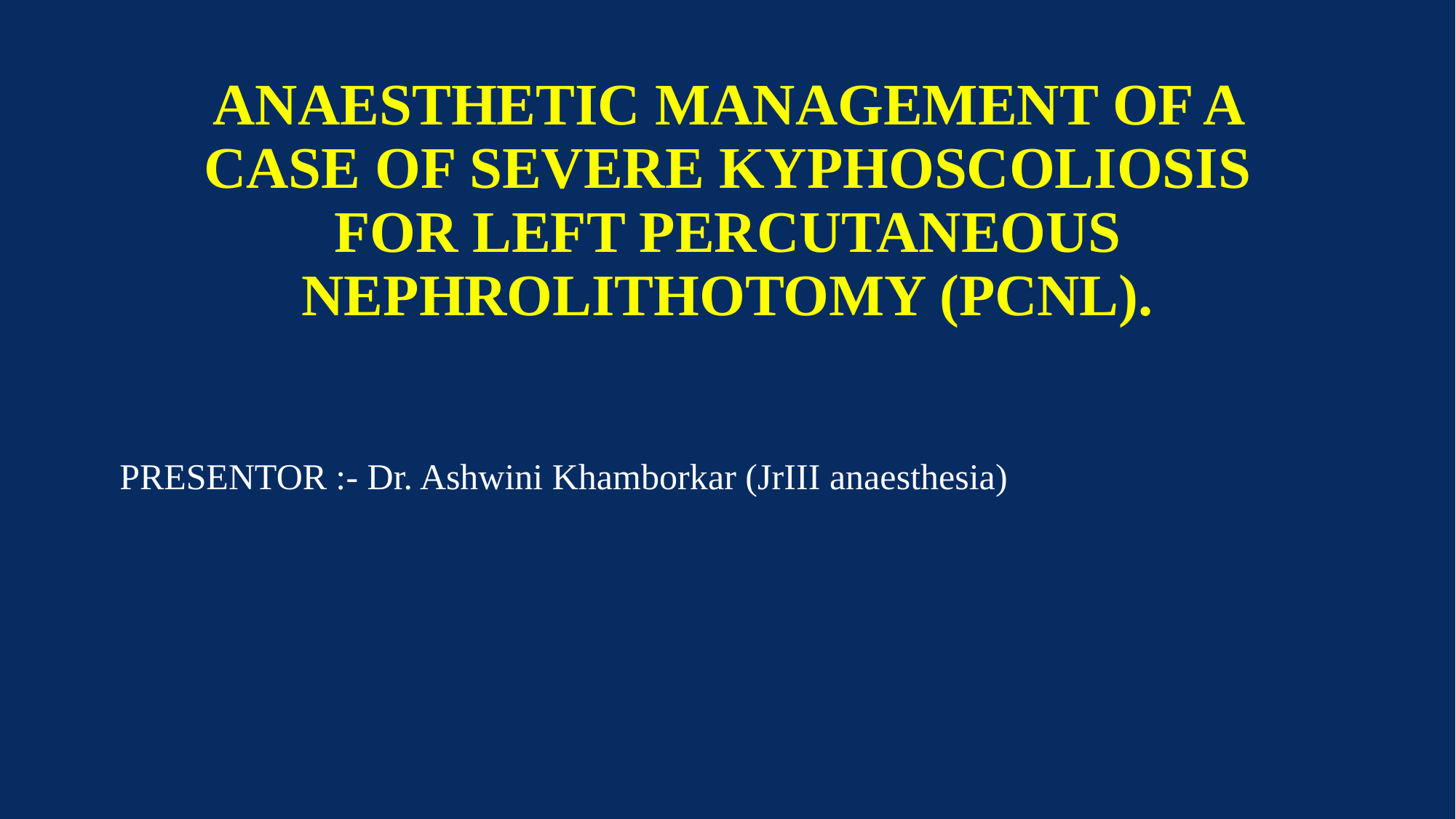

# ANAESTHETIC MANAGEMENT OF A CASE OF SEVERE KYPHOSCOLIOSIS FOR LEFT PERCUTANEOUS NEPHROLITHOTOMY (PCNL).

PRESENTOR :- Dr. Ashwini Khamborkar (JrIII anaesthesia)